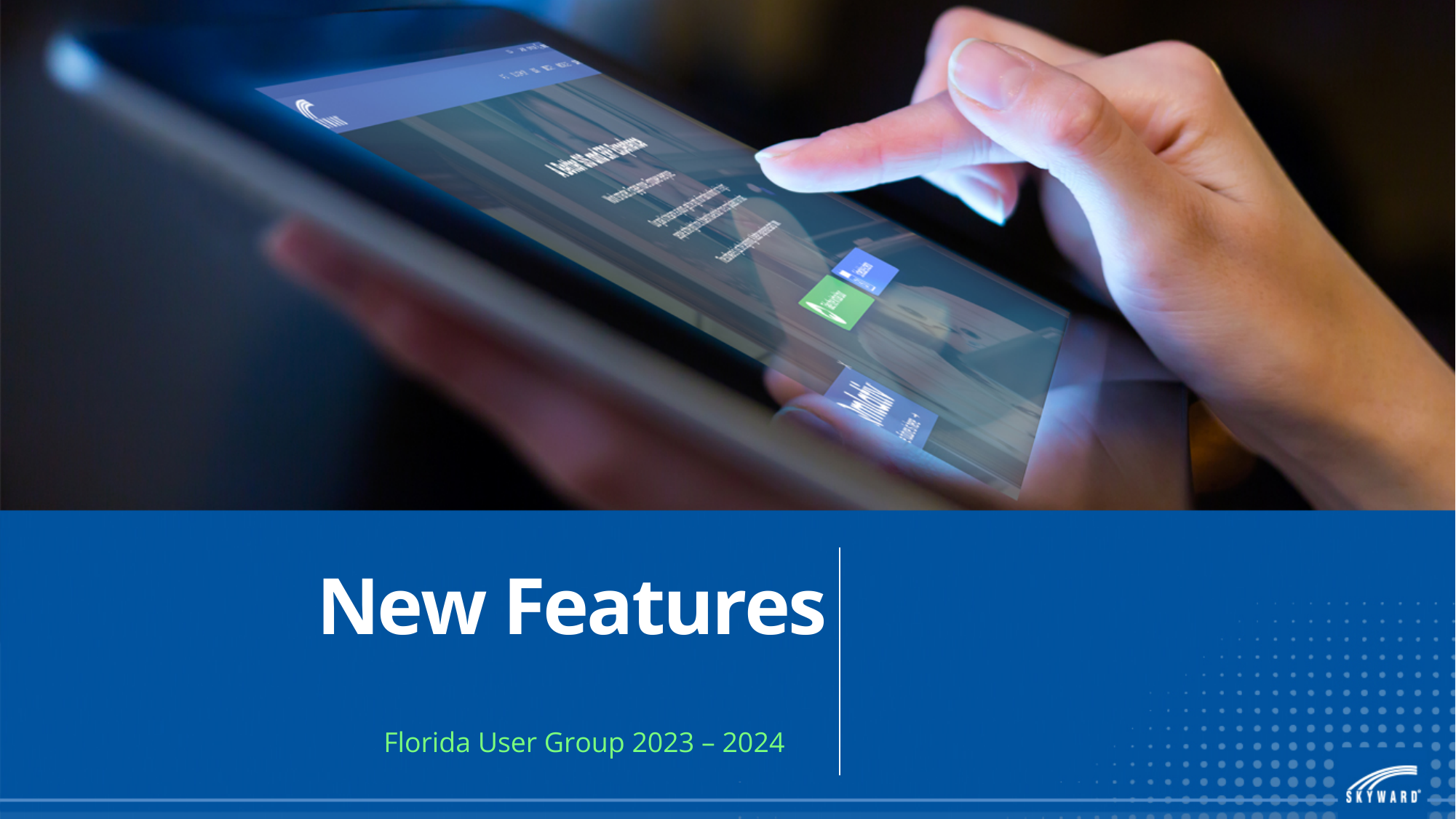

# New Features
Florida User Group 2023 – 2024